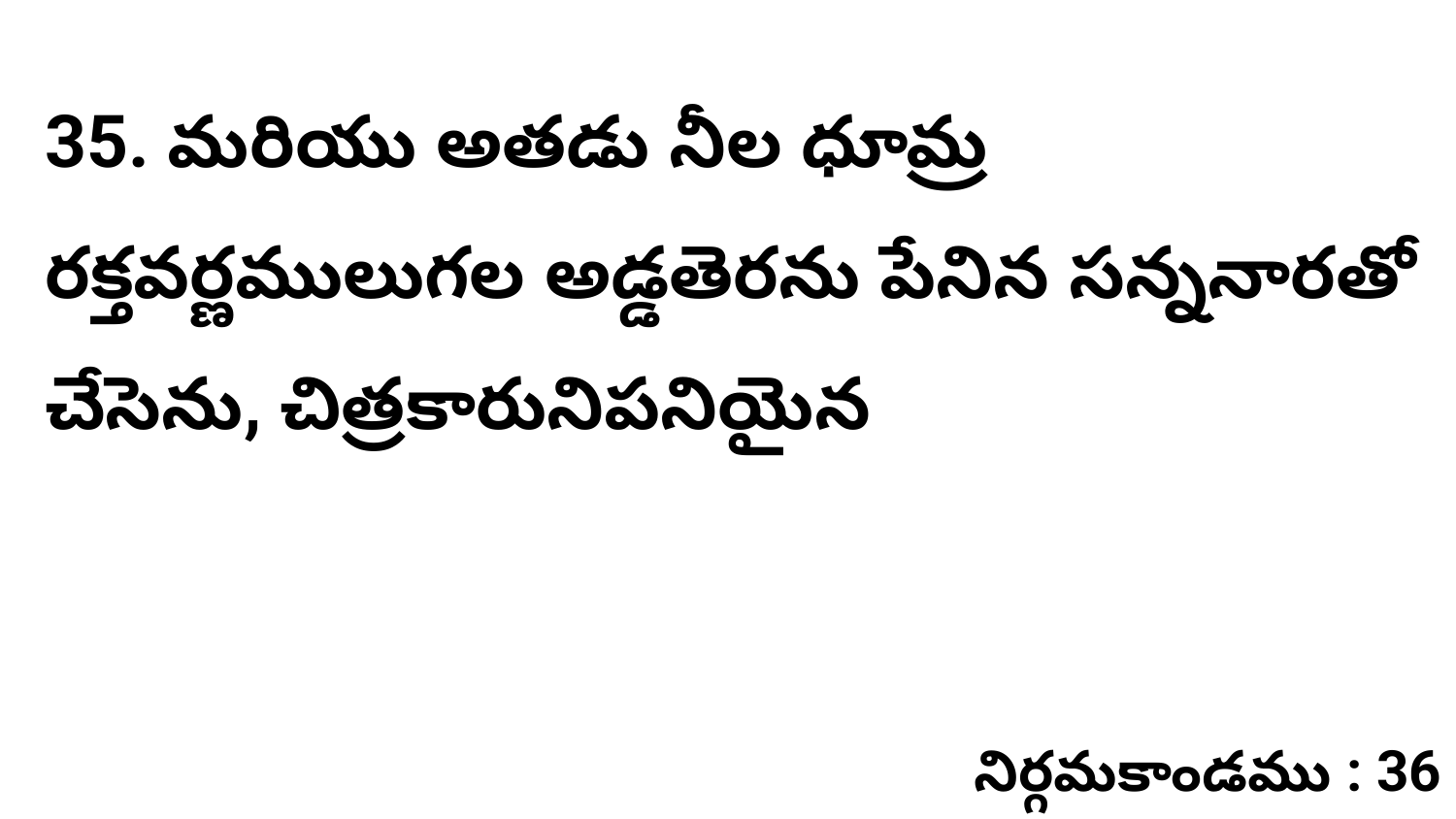

35. మరియు అతడు నీల ధూమ్ర రక్తవర్ణములుగల అడ్డతెరను పేనిన సన్ననారతో చేసెను, చిత్రకారునిపనియైన
నిర్గమకాండము : 36